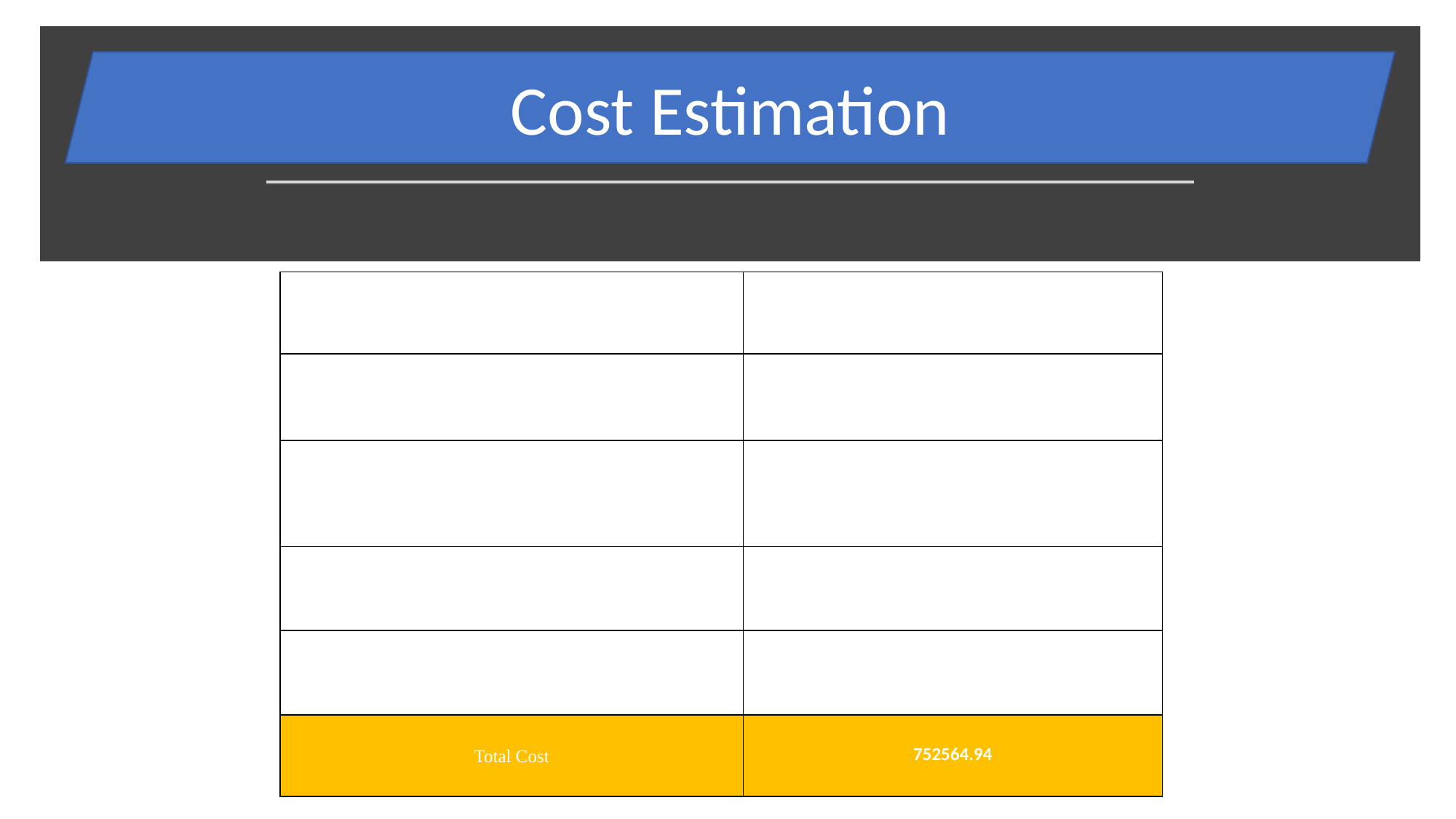

Cost Estimation
| Item | Cost $ |
| --- | --- |
| Excavation | 389,090.4$ |
| Sewer | 148,636.5 |
| Manholes | 68,547 |
| Asphalt | 146,291.04 |
| Total Cost | 752564.94 |